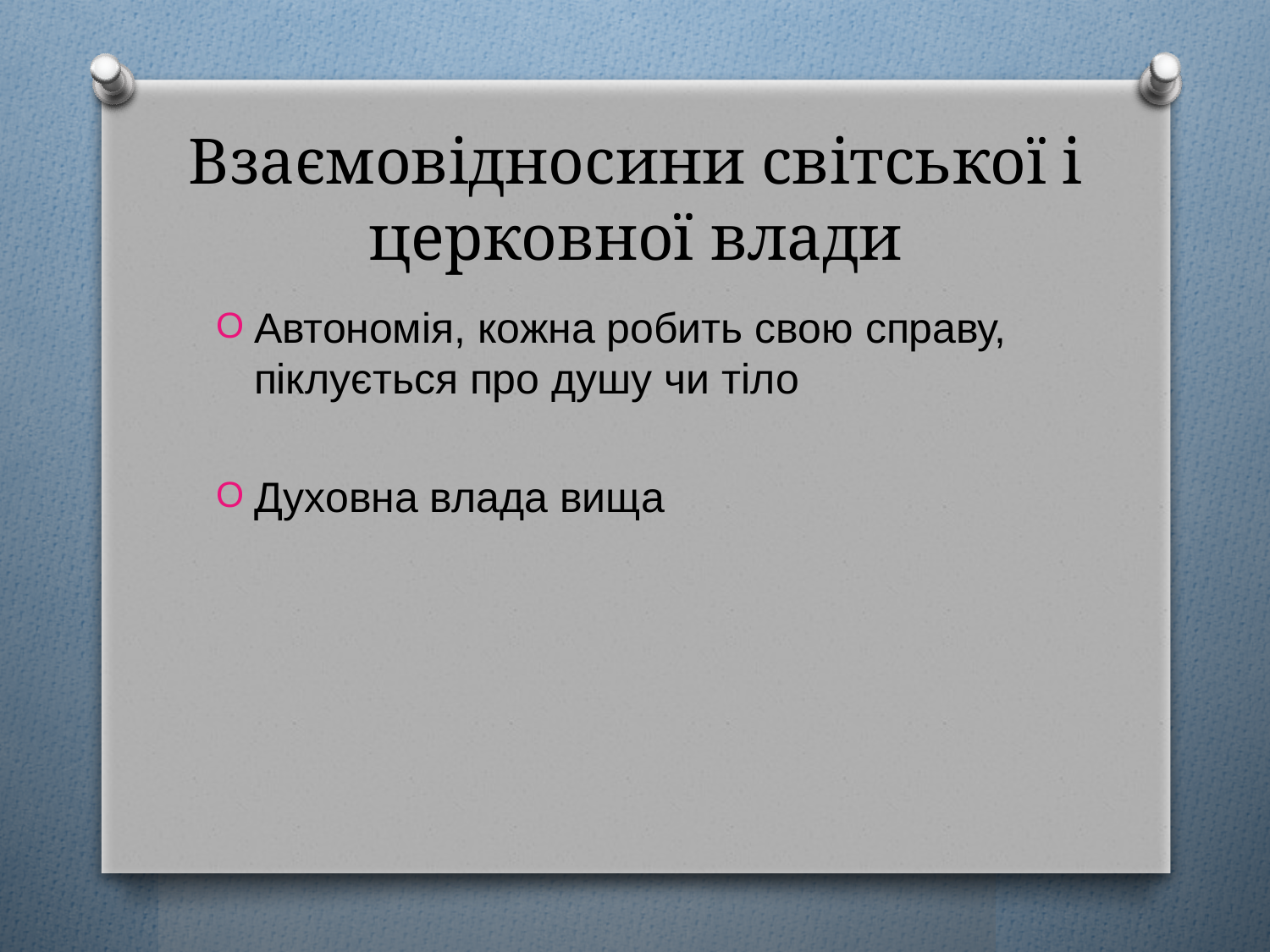

# Взаємовідносини світської і церковної влади
Автономія, кожна робить свою справу, піклується про душу чи тіло

Духовна влада вища